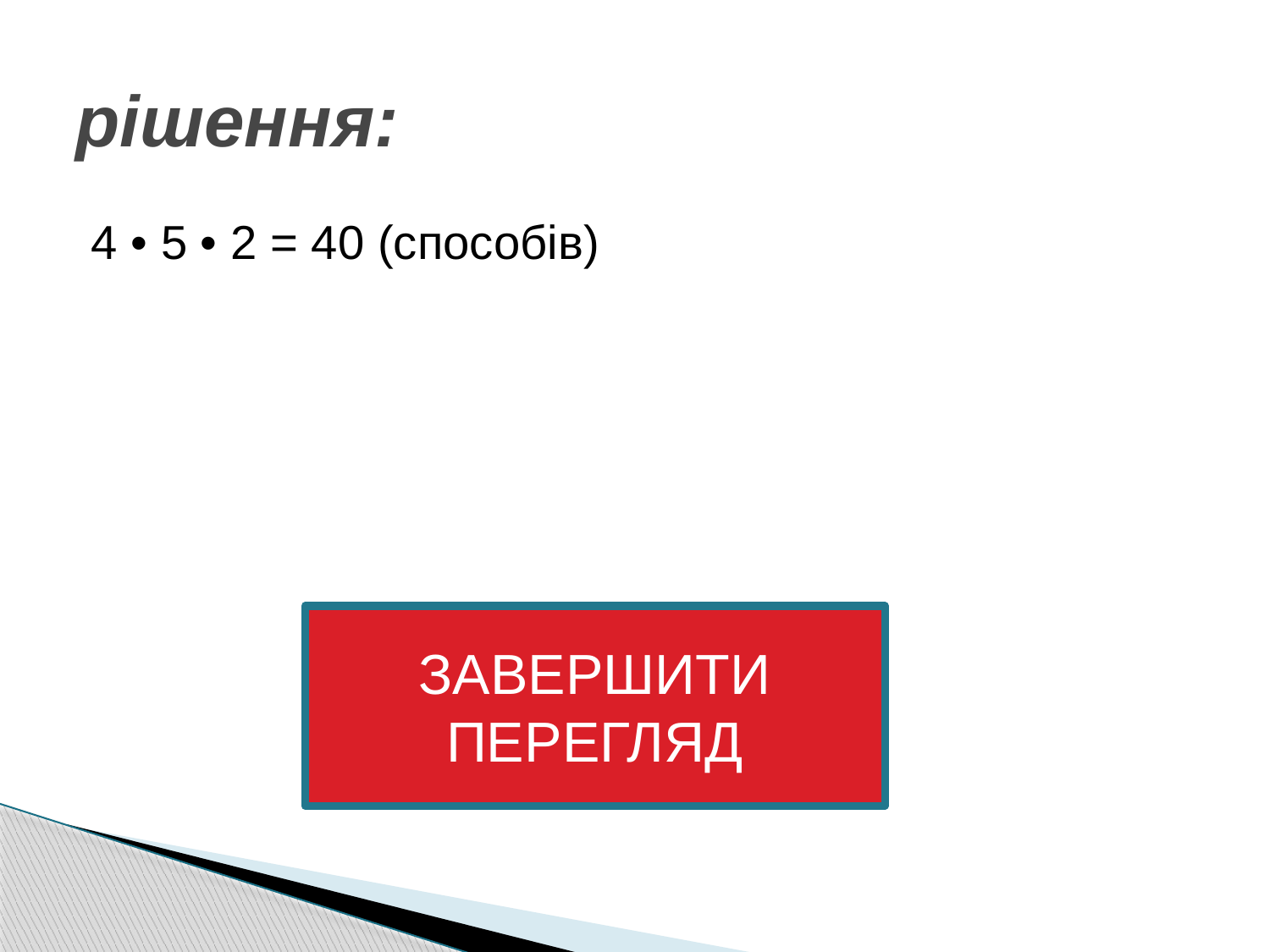

# рішення:
4 • 5 • 2 = 40 (способів)

ЗАВЕРШИТИ ПЕРЕГЛЯД